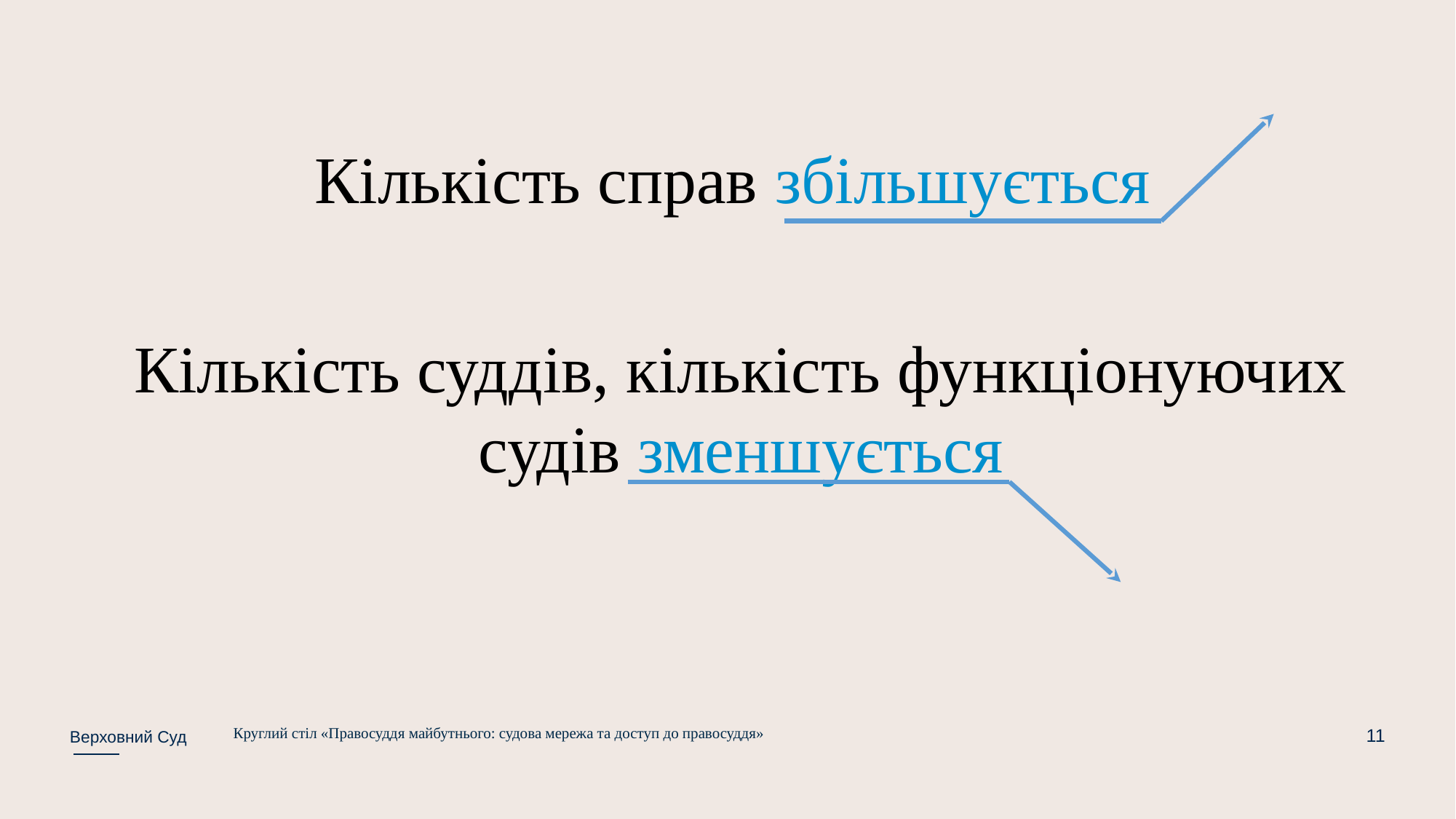

Кількість справ збільшується

Кількість суддів, кількість функціонуючих судів зменшується
11
Круглий стіл «Правосуддя майбутнього: судова мережа та доступ до правосуддя»